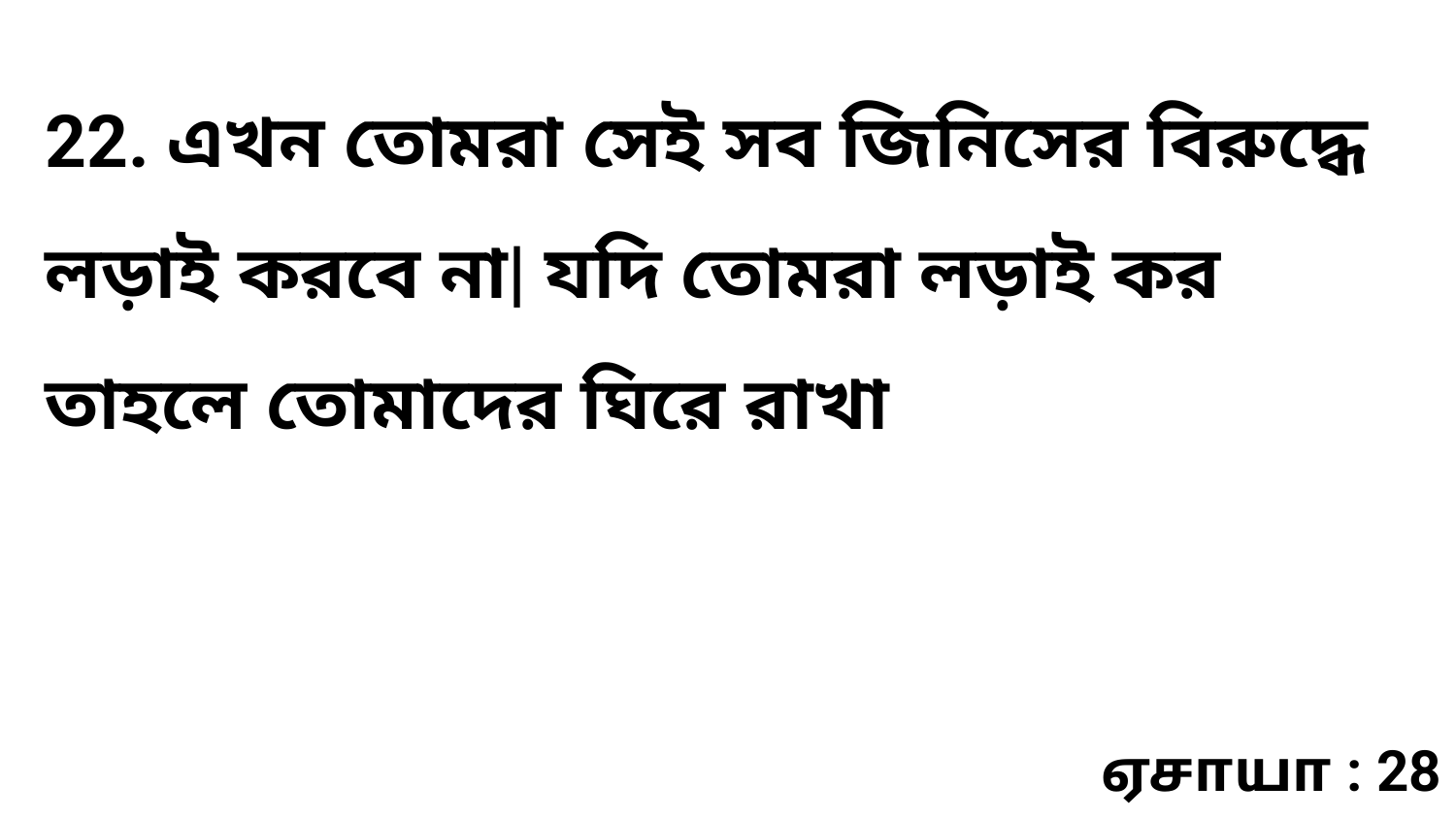

22. এখন তোমরা সেই সব জিনিসের বিরুদ্ধে লড়াই করবে না| যদি তোমরা লড়াই কর তাহলে তোমাদের ঘিরে রাখা
ஏசாயா : 28